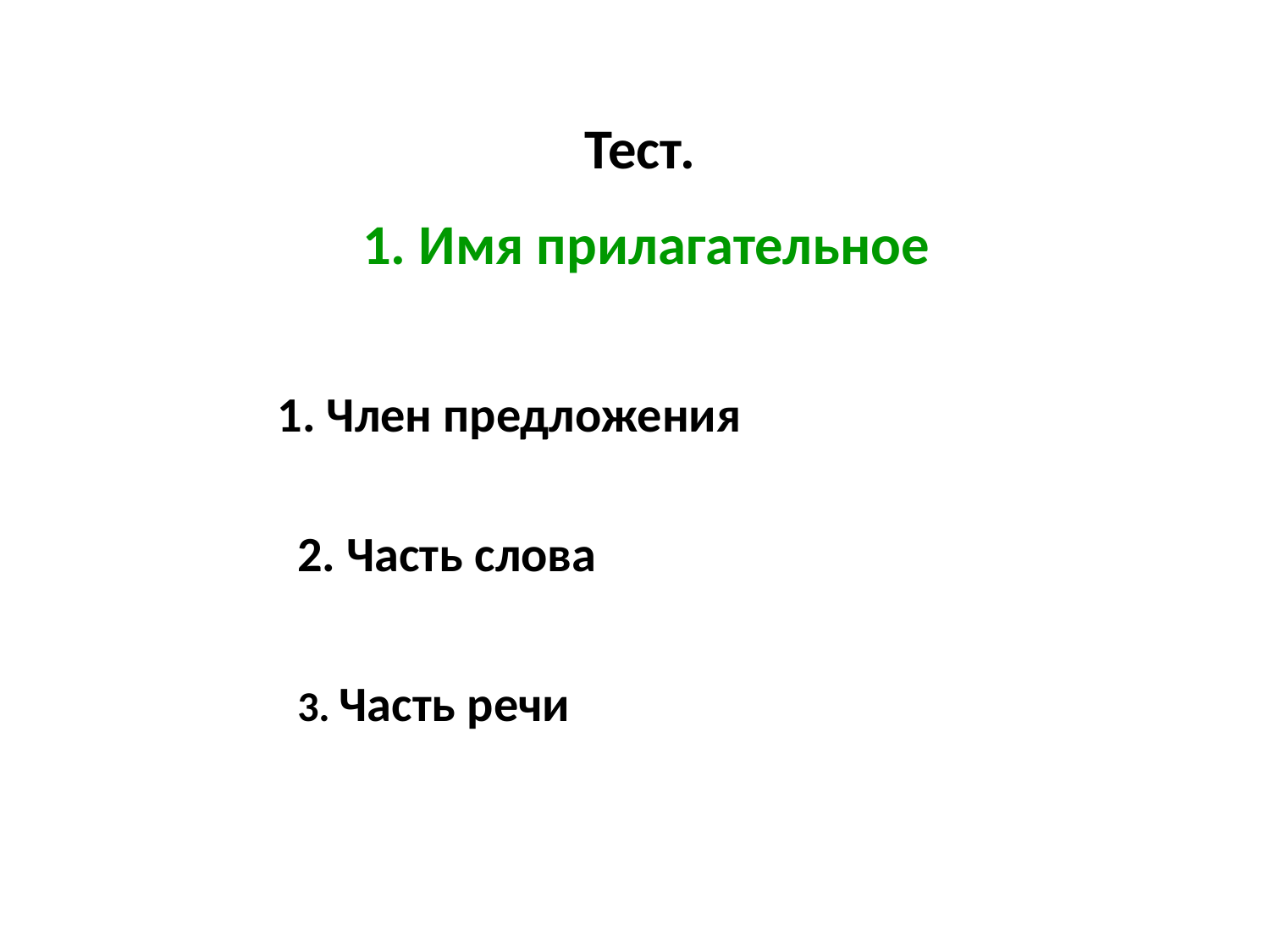

Тест.
 1. Имя прилагательное

1. Член предложения
2. Часть слова
3. Часть речи